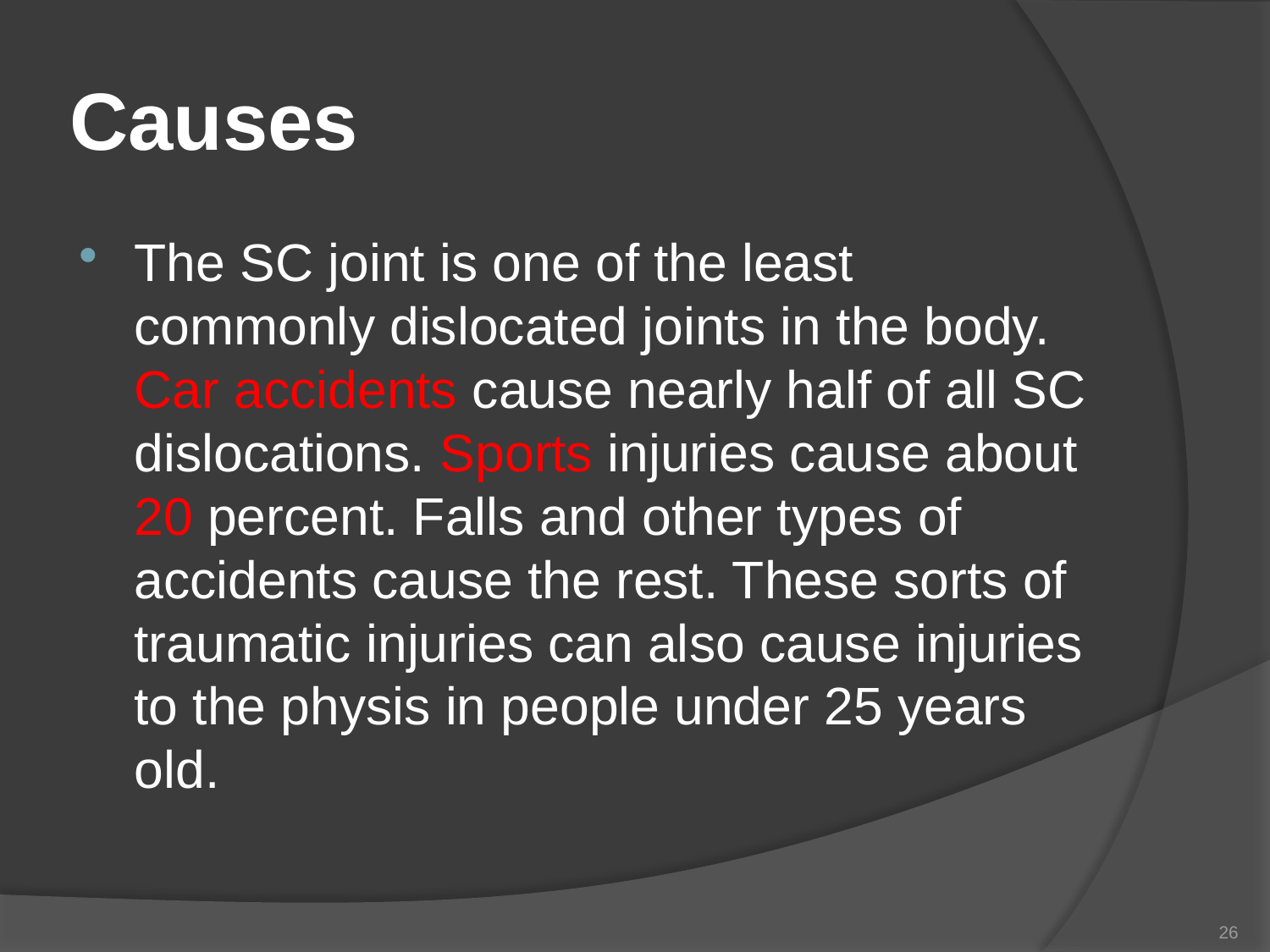

# Causes
The SC joint is one of the least commonly dislocated joints in the body. Car accidents cause nearly half of all SC dislocations. Sports injuries cause about 20 percent. Falls and other types of accidents cause the rest. These sorts of traumatic injuries can also cause injuries to the physis in people under 25 years old.

26